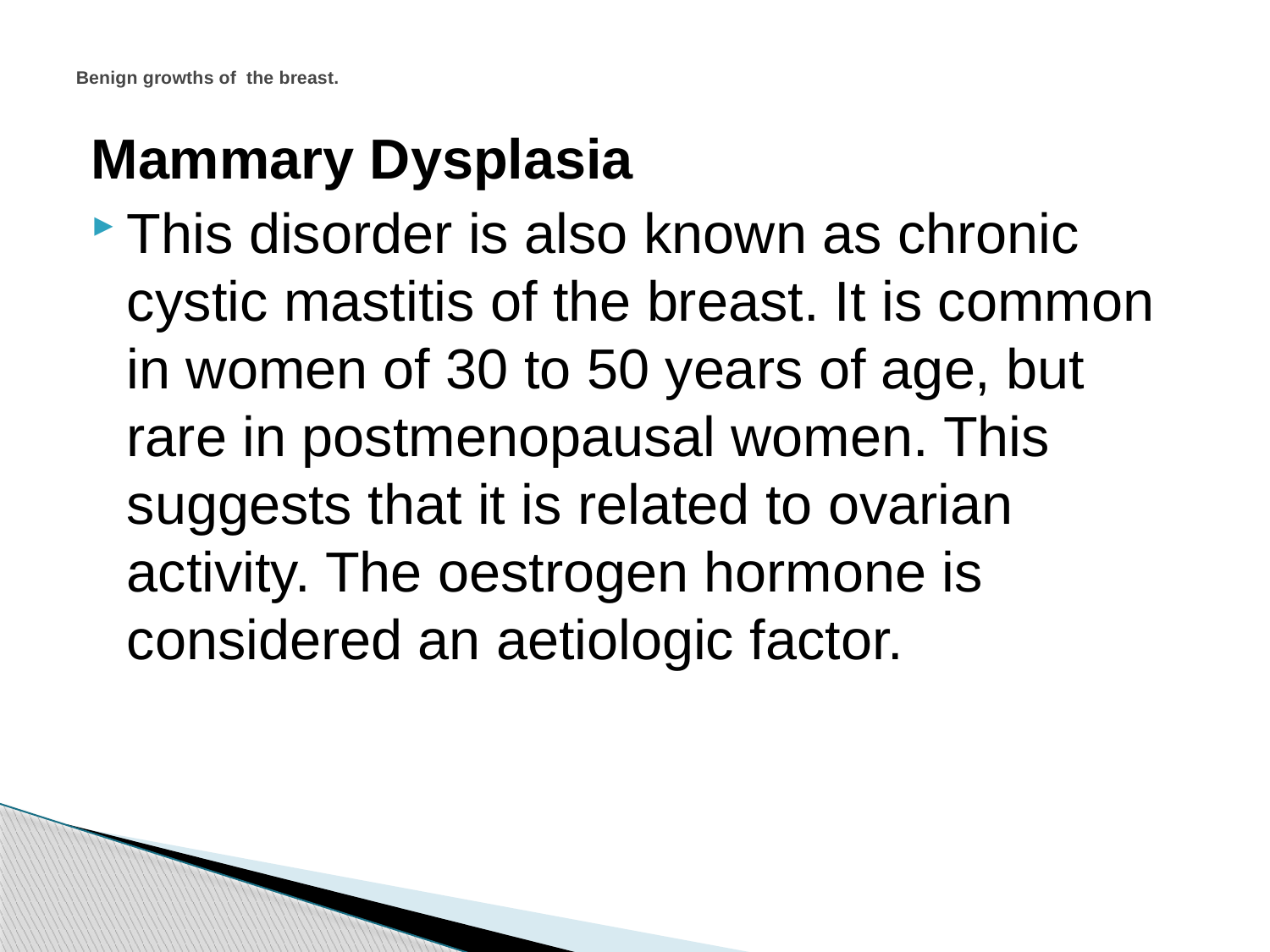

# Benign growths of  the breast.
Mammary Dysplasia
This disorder is also known as chronic cystic mastitis of the breast. It is common in women of 30 to 50 years of age, but rare in postmenopausal women. This suggests that it is related to ovarian activity. The oestrogen hormone is considered an aetiologic factor.

345